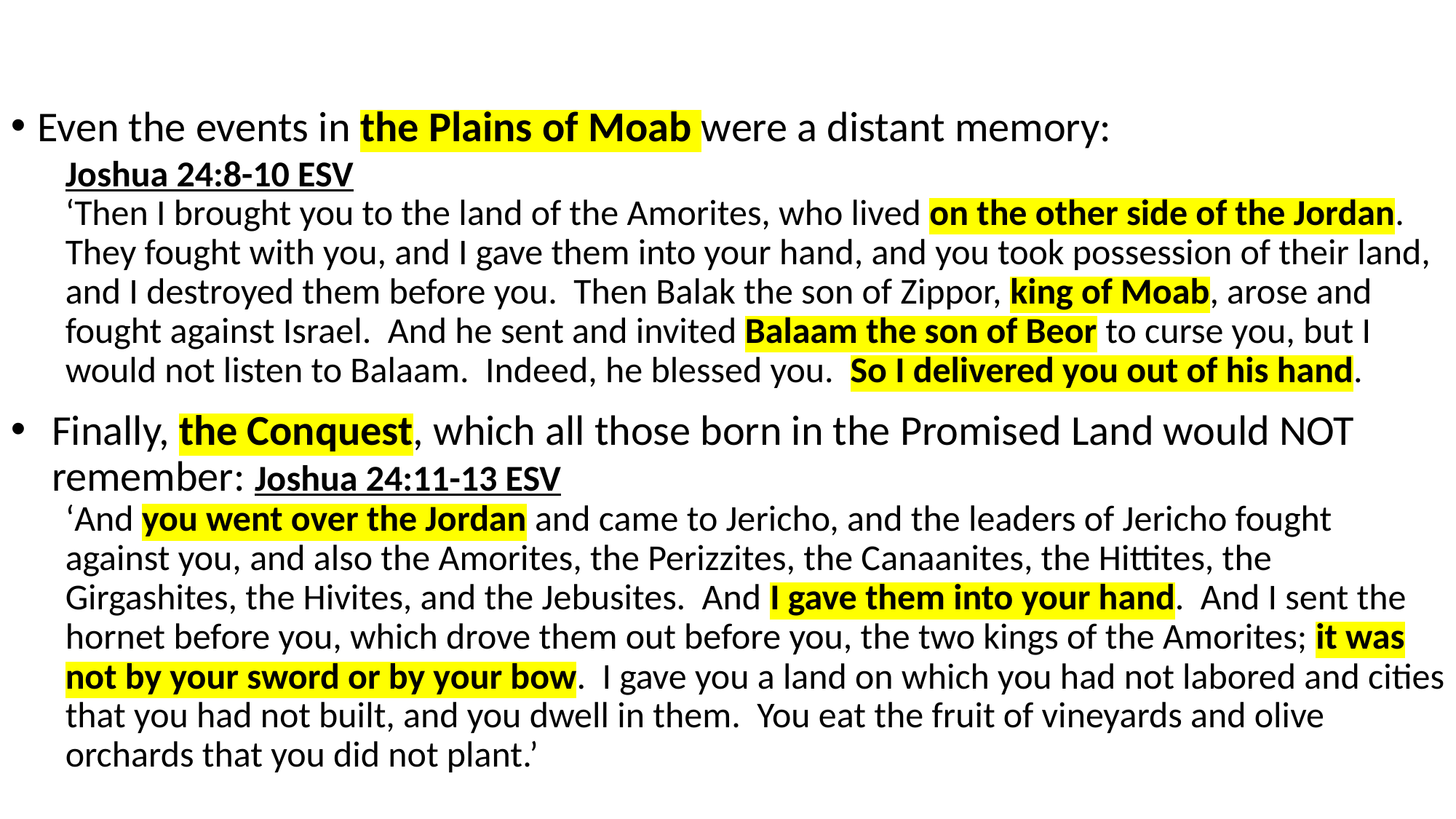

Even the events in the Plains of Moab were a distant memory:
Joshua 24:8-10 ESV
‘Then I brought you to the land of the Amorites, who lived on the other side of the Jordan.  They fought with you, and I gave them into your hand, and you took possession of their land, and I destroyed them before you.  Then Balak the son of Zippor, king of Moab, arose and fought against Israel.  And he sent and invited Balaam the son of Beor to curse you, but I would not listen to Balaam.  Indeed, he blessed you.  So I delivered you out of his hand.
Finally, the Conquest, which all those born in the Promised Land would NOT remember: Joshua 24:11-13 ESV
‘And you went over the Jordan and came to Jericho, and the leaders of Jericho fought against you, and also the Amorites, the Perizzites, the Canaanites, the Hittites, the Girgashites, the Hivites, and the Jebusites.  And I gave them into your hand.  And I sent the hornet before you, which drove them out before you, the two kings of the Amorites; it was not by your sword or by your bow.  I gave you a land on which you had not labored and cities that you had not built, and you dwell in them.  You eat the fruit of vineyards and olive orchards that you did not plant.’